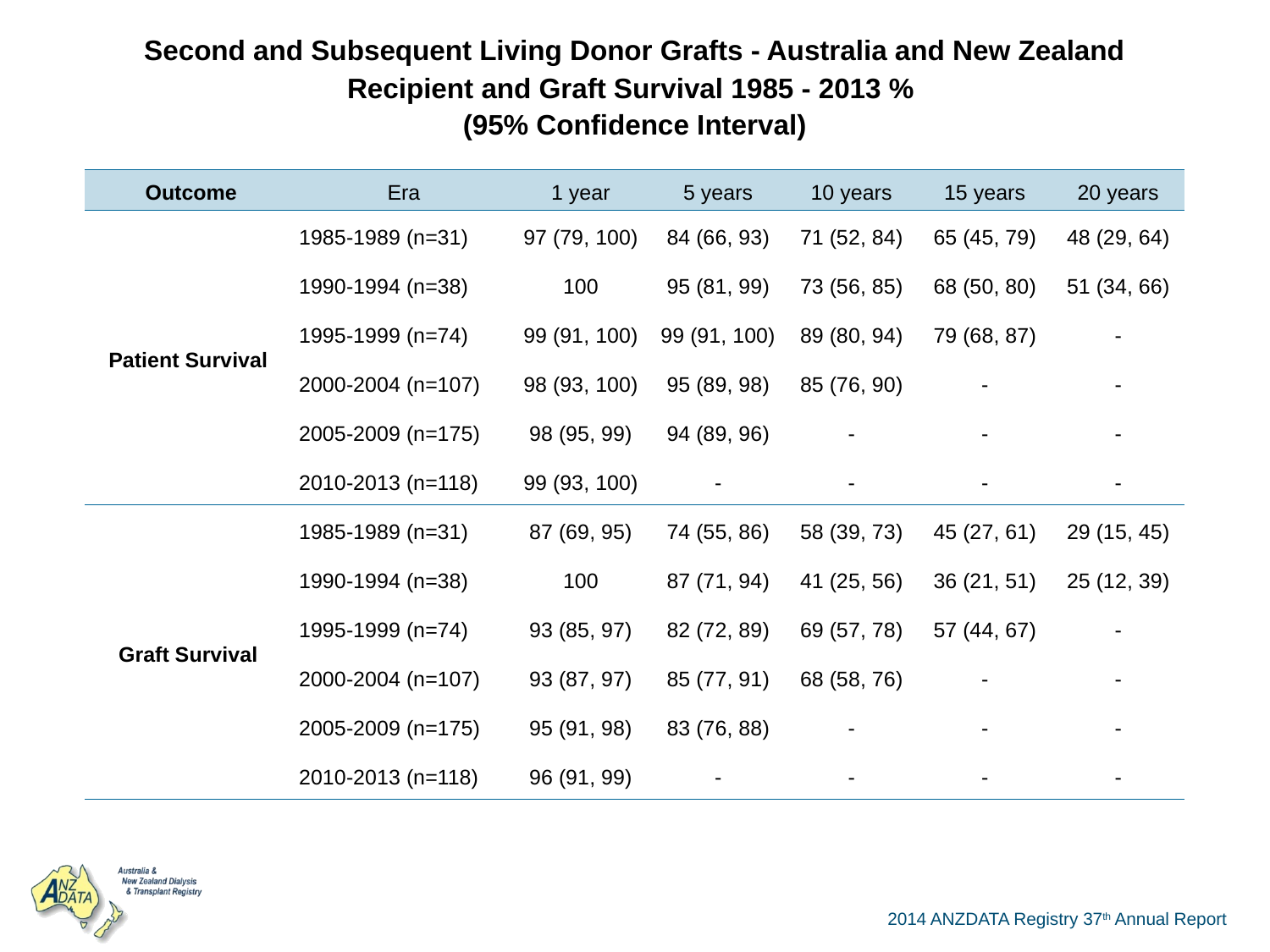

| Second and Subsequent Living Donor Grafts - Australia and New Zealand Recipient and Graft Survival 1985 - 2013 % (95% Confidence Interval) |  |  |  |  |  |  |
| --- | --- | --- | --- | --- | --- | --- |
| Outcome | Era | 1 year | 5 years | 10 years | 15 years | 20 years |
| Patient Survival | 1985-1989 (n=31) | 97 (79, 100) | 84 (66, 93) | 71 (52, 84) | 65 (45, 79) | 48 (29, 64) |
|  | 1990-1994 (n=38) | 100 | 95 (81, 99) | 73 (56, 85) | 68 (50, 80) | 51 (34, 66) |
|  | 1995-1999 (n=74) | 99 (91, 100) | 99 (91, 100) | 89 (80, 94) | 79 (68, 87) | - |
|  | 2000-2004 (n=107) | 98 (93, 100) | 95 (89, 98) | 85 (76, 90) | - | - |
|  | 2005-2009 (n=175) | 98 (95, 99) | 94 (89, 96) | - | - | - |
|  | 2010-2013 (n=118) | 99 (93, 100) | - | - | - | - |
| Graft Survival | 1985-1989 (n=31) | 87 (69, 95) | 74 (55, 86) | 58 (39, 73) | 45 (27, 61) | 29 (15, 45) |
|  | 1990-1994 (n=38) | 100 | 87 (71, 94) | 41 (25, 56) | 36 (21, 51) | 25 (12, 39) |
|  | 1995-1999 (n=74) | 93 (85, 97) | 82 (72, 89) | 69 (57, 78) | 57 (44, 67) | - |
|  | 2000-2004 (n=107) | 93 (87, 97) | 85 (77, 91) | 68 (58, 76) | - | - |
|  | 2005-2009 (n=175) | 95 (91, 98) | 83 (76, 88) | - | - | - |
|  | 2010-2013 (n=118) | 96 (91, 99) | - | - | - | - |